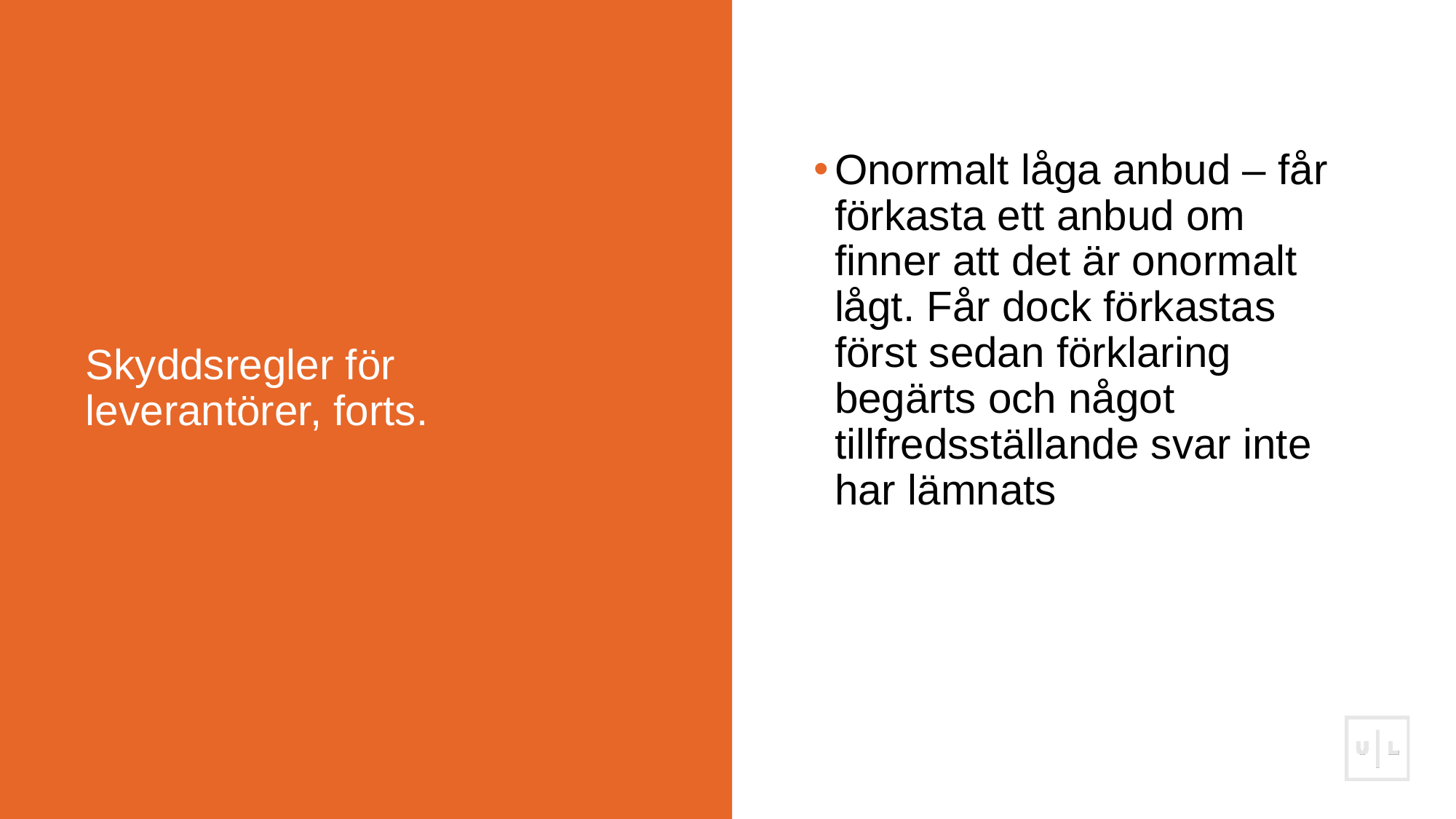

Onormalt låga anbud – får förkasta ett anbud om finner att det är onormalt lågt. Får dock förkastas först sedan förklaring begärts och något tillfredsställande svar inte har lämnats
# Skyddsregler för leverantörer, forts.